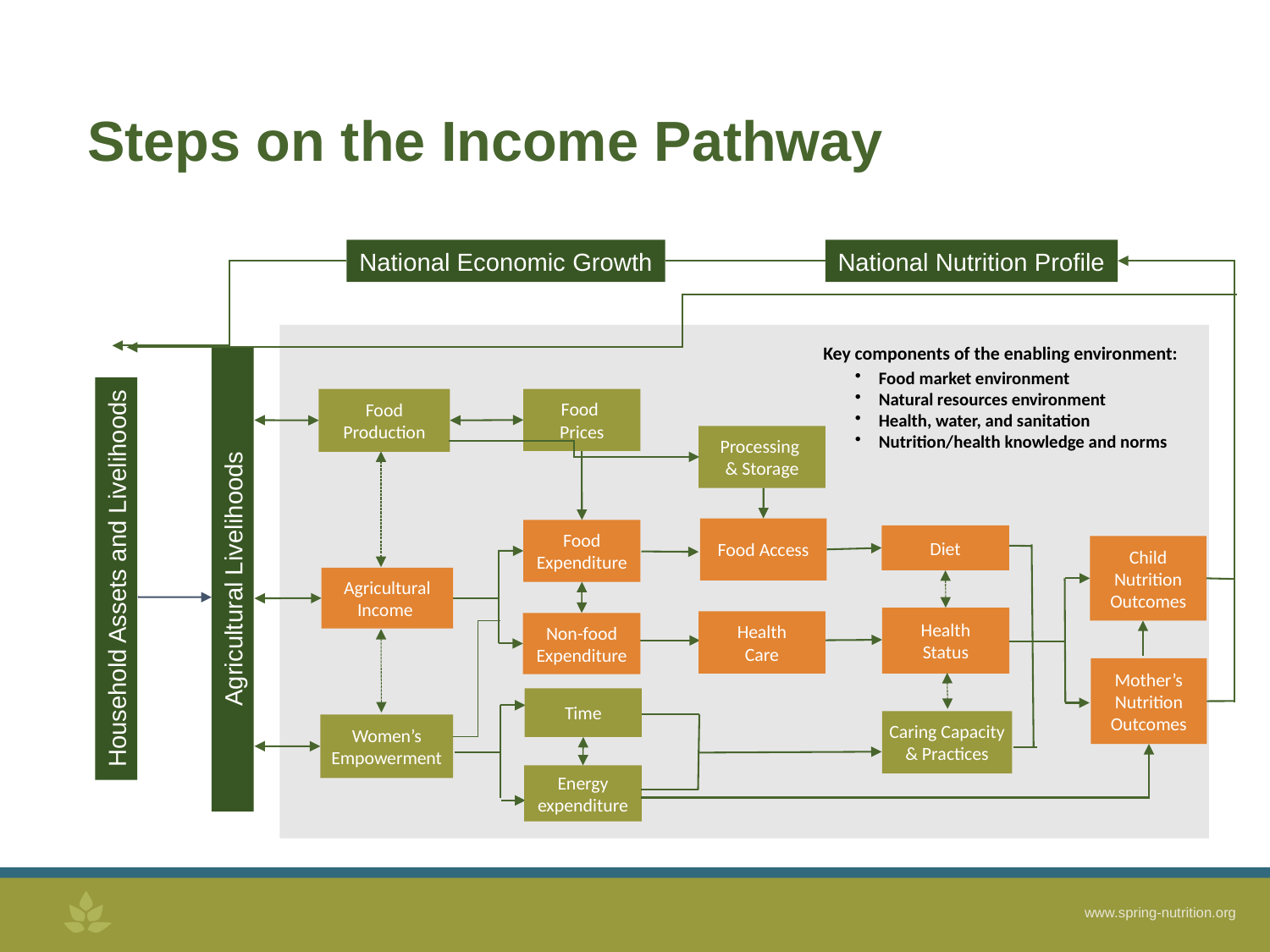

# Steps on the Income Pathway
National Economic Growth
National Nutrition Profile

Key components of the enabling environment:
Food market environment
Natural resources environment
Health, water, and sanitation
Nutrition/health knowledge and norms
Food Production
Food
Prices
Processing
& Storage
Food Access
Food Expenditure
Diet
Child Nutrition Outcomes
Household Assets and Livelihoods
Agricultural Livelihoods
Agricultural Income
Health
Status
Health
Care
Non-food Expenditure
Mother’s Nutrition Outcomes
Time
Caring Capacity & Practices
Women’s Empowerment
Energy expenditure